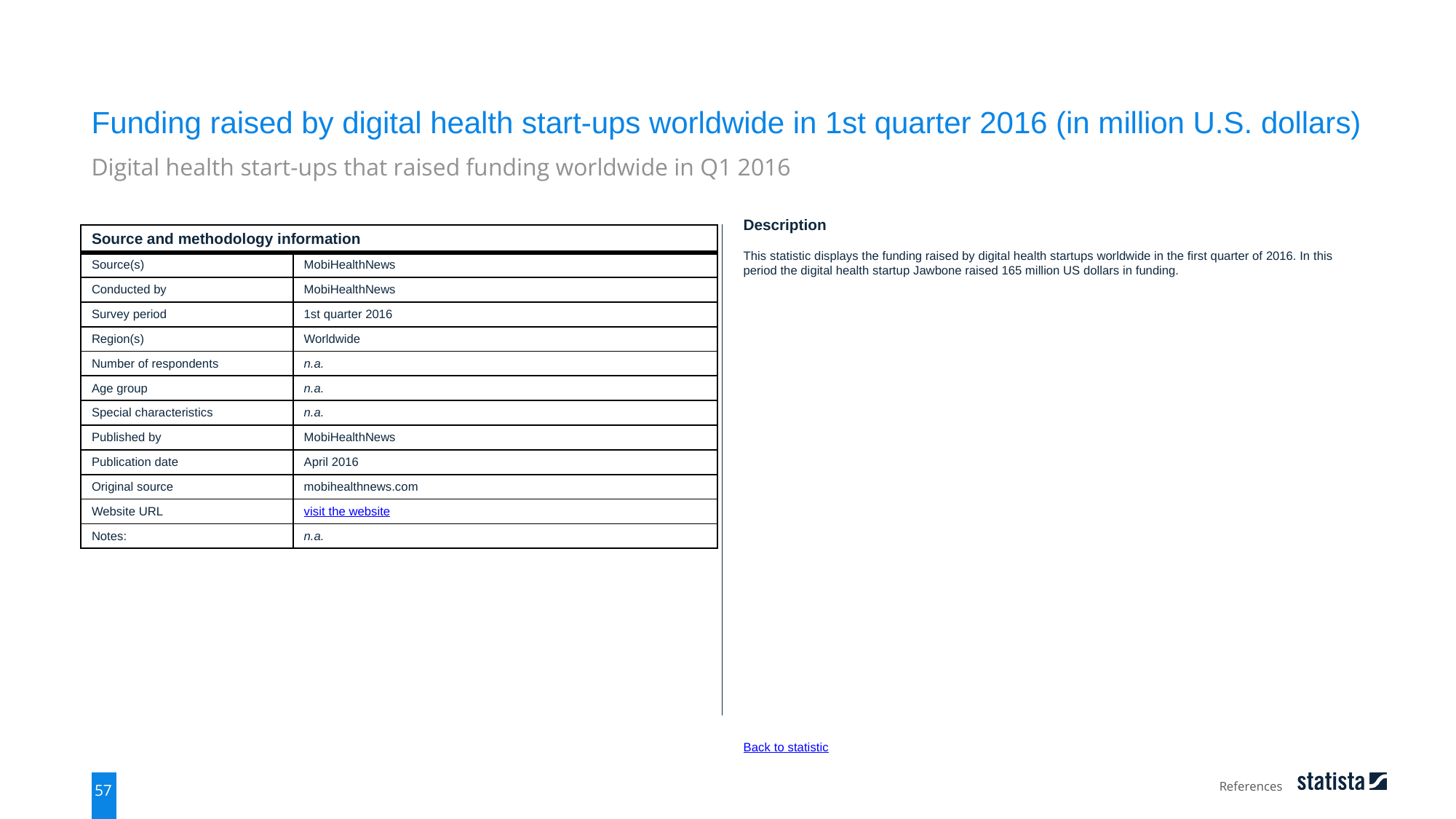

Funding raised by digital health start-ups worldwide in 1st quarter 2016 (in million U.S. dollars)
Digital health start-ups that raised funding worldwide in Q1 2016
| Source and methodology information |  |
| --- | --- |
| Source(s) | MobiHealthNews |
| Conducted by | MobiHealthNews |
| Survey period | 1st quarter 2016 |
| Region(s) | Worldwide |
| Number of respondents | n.a. |
| Age group | n.a. |
| Special characteristics | n.a. |
| Published by | MobiHealthNews |
| Publication date | April 2016 |
| Original source | mobihealthnews.com |
| Website URL | visit the website |
| Notes: | n.a. |

Description

This statistic displays the funding raised by digital health startups worldwide in the first quarter of 2016. In this period the digital health startup Jawbone raised 165 million US dollars in funding.
Back to statistic
References

57